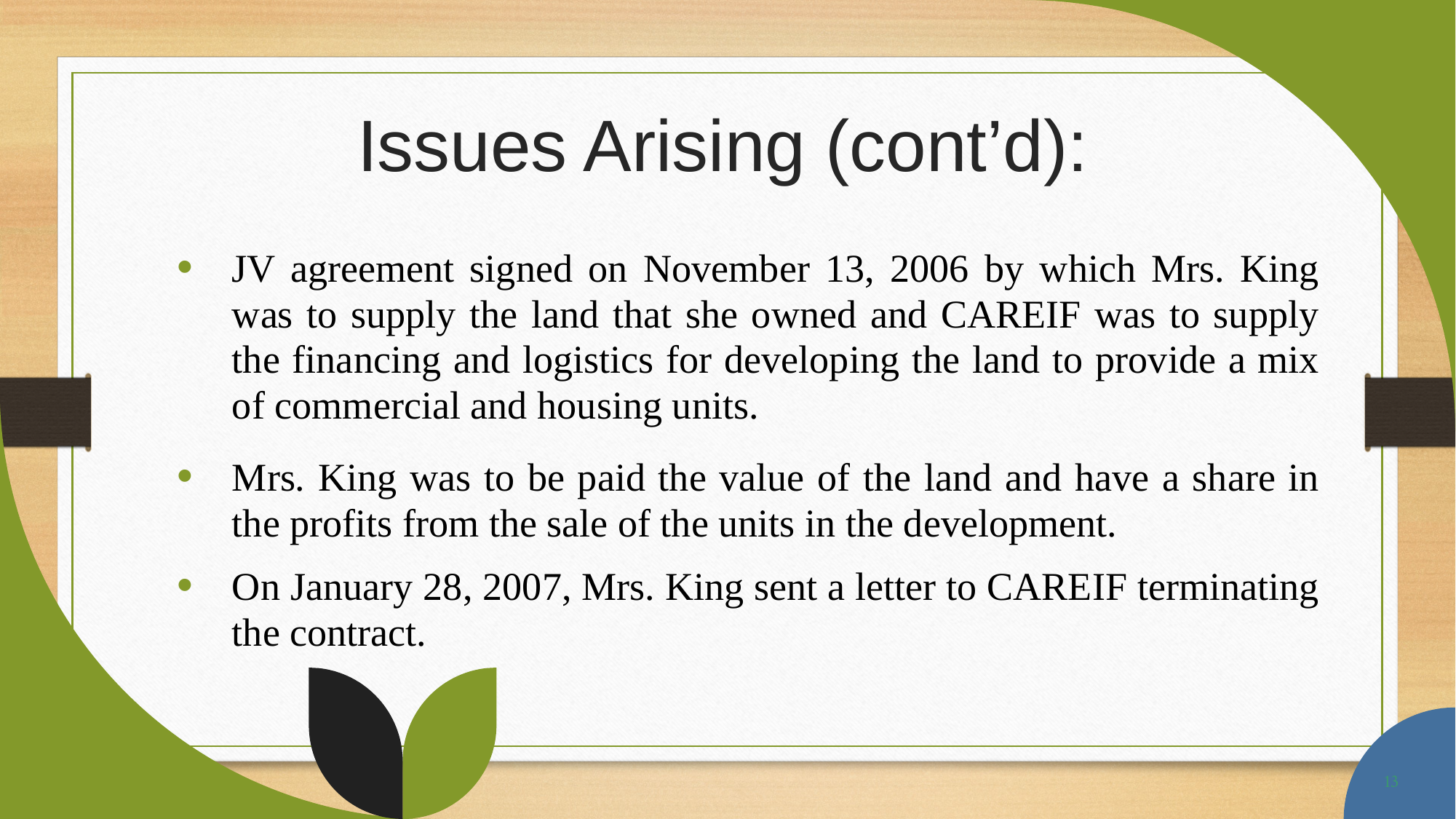

# Issues Arising (cont’d):
JV agreement signed on November 13, 2006 by which Mrs. King was to supply the land that she owned and CAREIF was to supply the financing and logistics for developing the land to provide a mix of commercial and housing units.
Mrs. King was to be paid the value of the land and have a share in the profits from the sale of the units in the development.
On January 28, 2007, Mrs. King sent a letter to CAREIF terminating the contract.

13